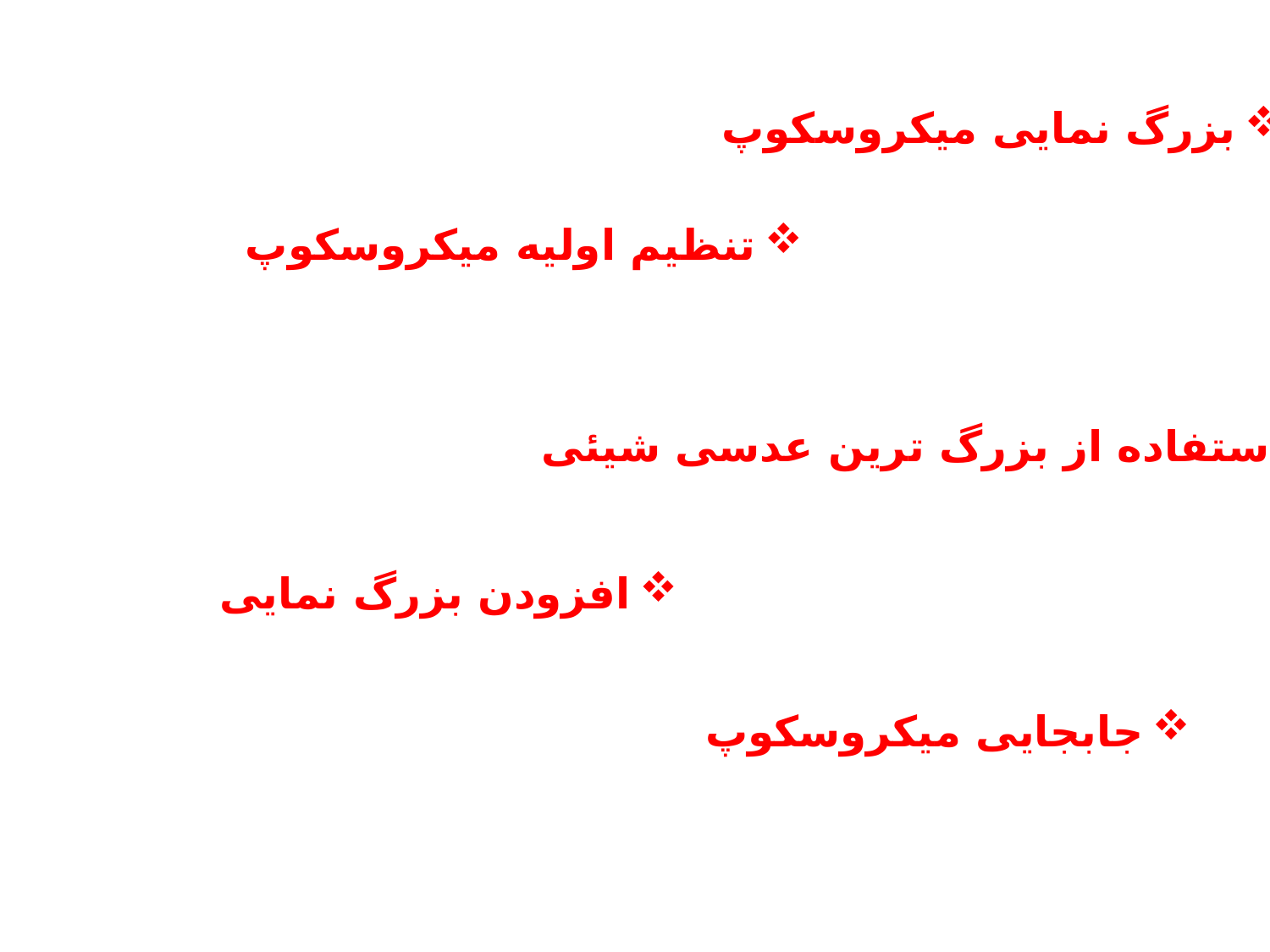

بزرگ نمایی میکروسکوپ
تنظیم اولیه میکروسکوپ
استفاده از بزرگ ترین عدسی شیئی
افزودن بزرگ نمایی
جابجایی میکروسکوپ